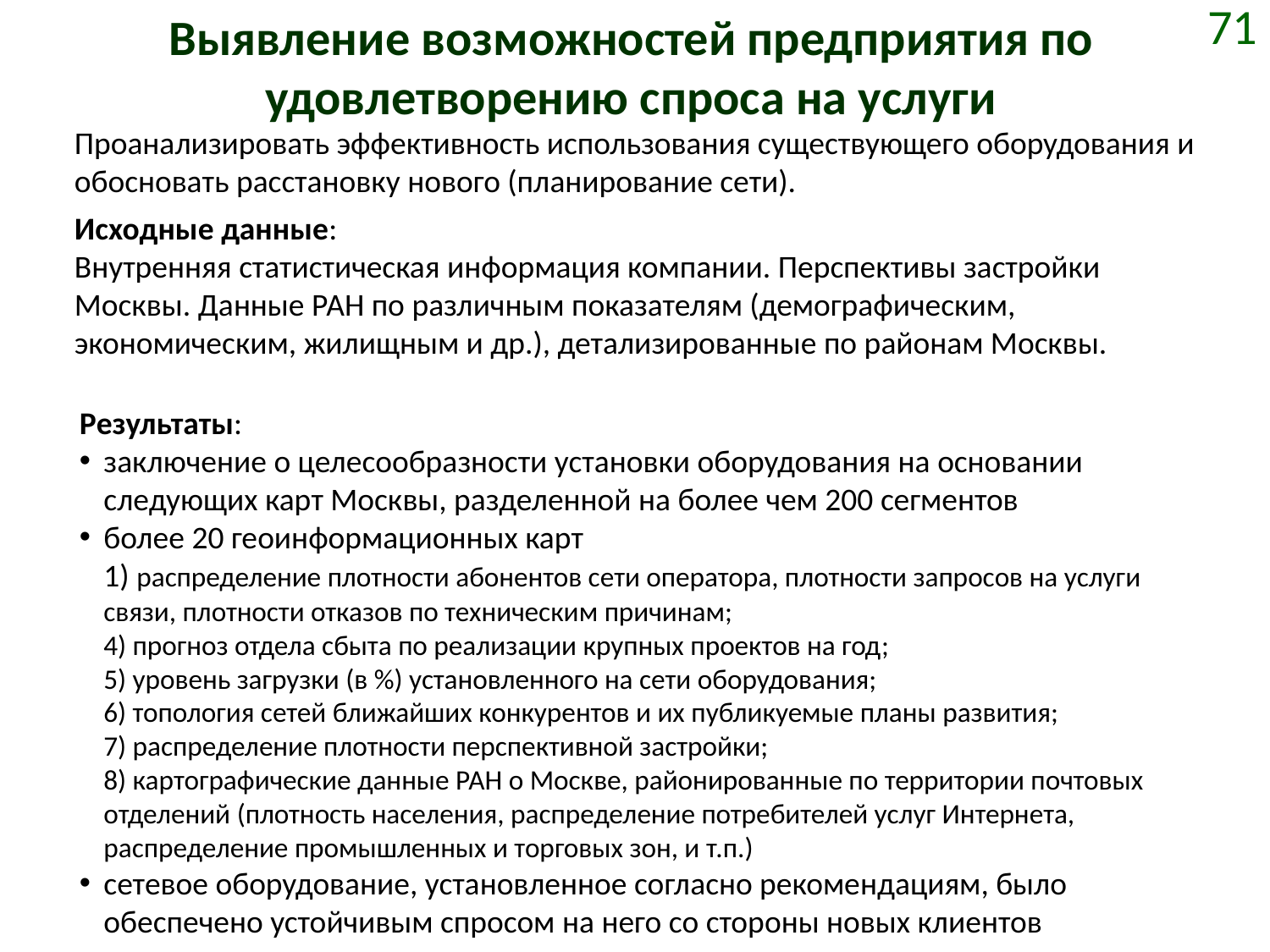

# Выявление возможностей предприятия по удовлетворению спроса на услуги
71
Проанализировать эффективность использования существующего оборудования и обосновать расстановку нового (планирование сети).
Исходные данные:
Внутренняя статистическая информация компании. Перспективы застройки Москвы. Данные РАН по различным показателям (демографическим, экономическим, жилищным и др.), детализированные по районам Москвы.
Результаты:
заключение о целесообразности установки оборудования на основании следующих карт Москвы, разделенной на более чем 200 сегментов
более 20 геоинформационных карт
1) распределение плотности абонентов сети оператора, плотности запросов на услуги связи, плотности отказов по техническим причинам;
4) прогноз отдела сбыта по реализации крупных проектов на год;
5) уровень загрузки (в %) установленного на сети оборудования;
6) топология сетей ближайших конкурентов и их публикуемые планы развития;
7) распределение плотности перспективной застройки;
8) картографические данные РАН о Москве, районированные по территории почтовых отделений (плотность населения, распределение потребителей услуг Интернета, распределение промышленных и торговых зон, и т.п.)
сетевое оборудование, установленное согласно рекомендациям, было обеспечено устойчивым спросом на него со стороны новых клиентов